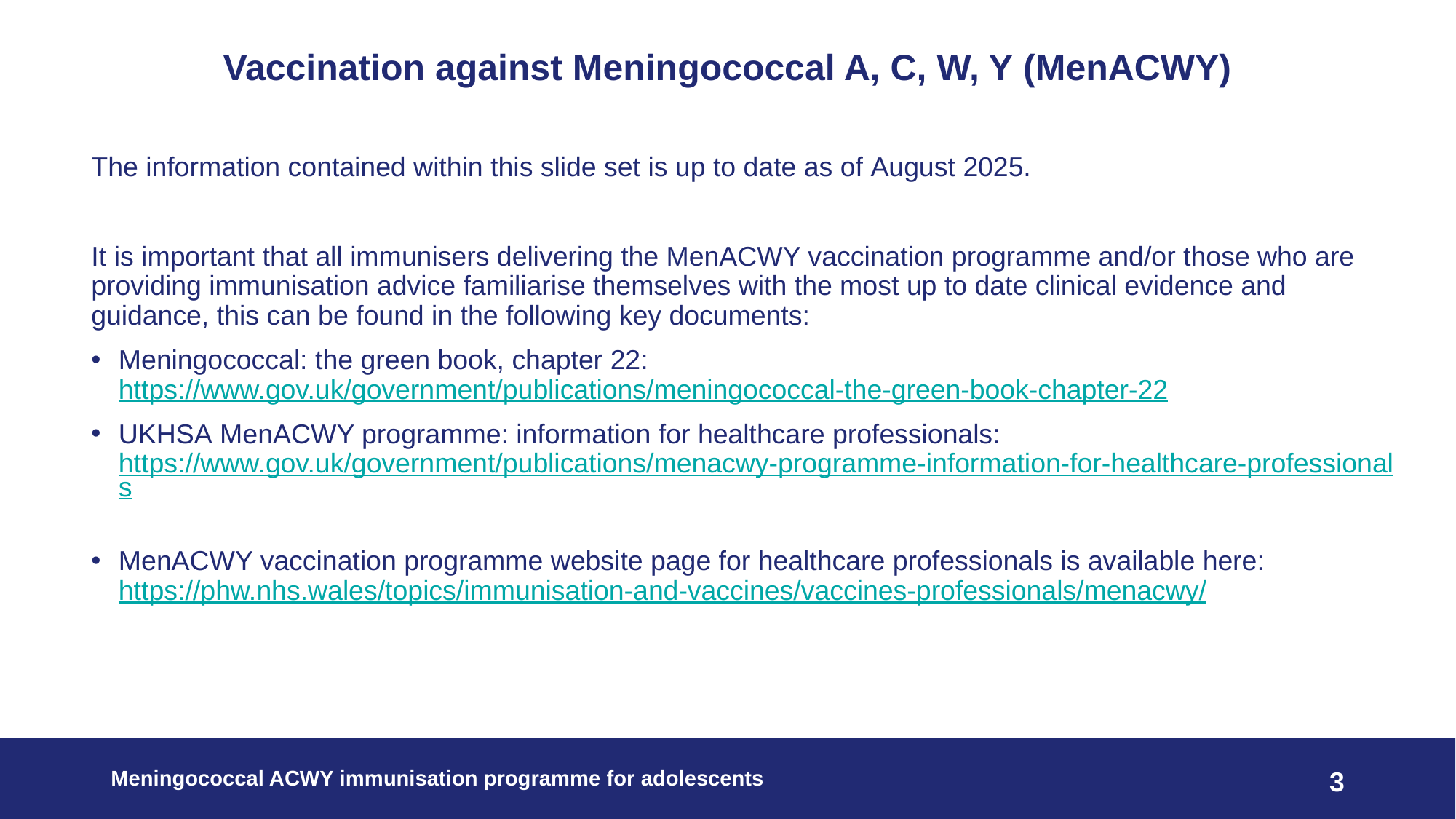

# Vaccination against Meningococcal A, C, W, Y (MenACWY)
The information contained within this slide set is up to date as of August 2025.

It is important that all immunisers delivering the MenACWY vaccination programme and/or those who are providing immunisation advice familiarise themselves with the most up to date clinical evidence and guidance, this can be found in the following key documents:
Meningococcal: the green book, chapter 22: https://www.gov.uk/government/publications/meningococcal-the-green-book-chapter-22
UKHSA MenACWY programme: information for healthcare professionals: https://www.gov.uk/government/publications/menacwy-programme-information-for-healthcare-professionals
MenACWY vaccination programme website page for healthcare professionals is available here: https://phw.nhs.wales/topics/immunisation-and-vaccines/vaccines-professionals/menacwy/

Meningococcal ACWY immunisation programme for adolescents

3